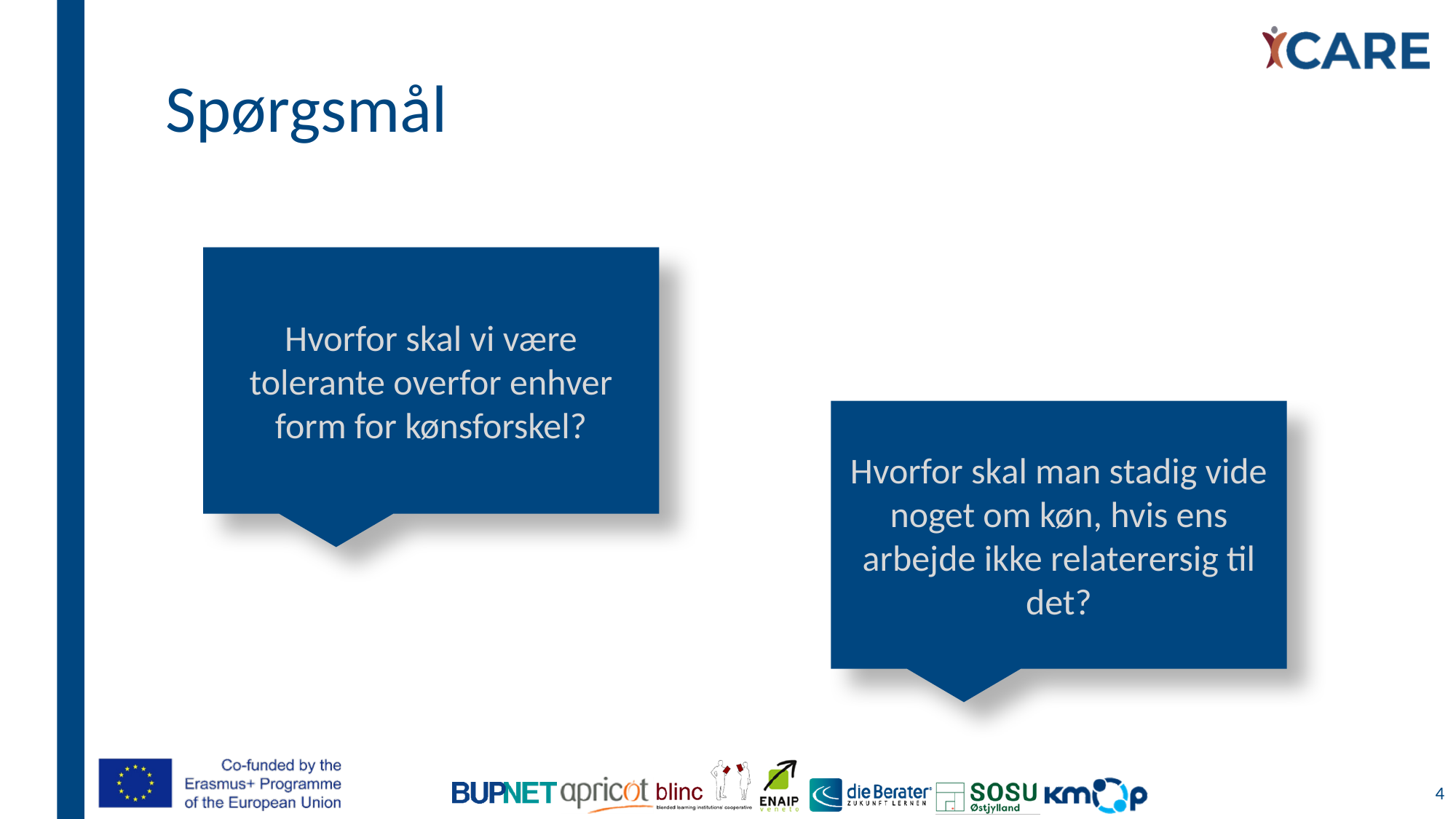

# Spørgsmål
Hvorfor skal vi være tolerante overfor enhver form for kønsforskel?
Hvorfor skal man stadig vide noget om køn, hvis ens arbejde ikke relaterersig til det?
4